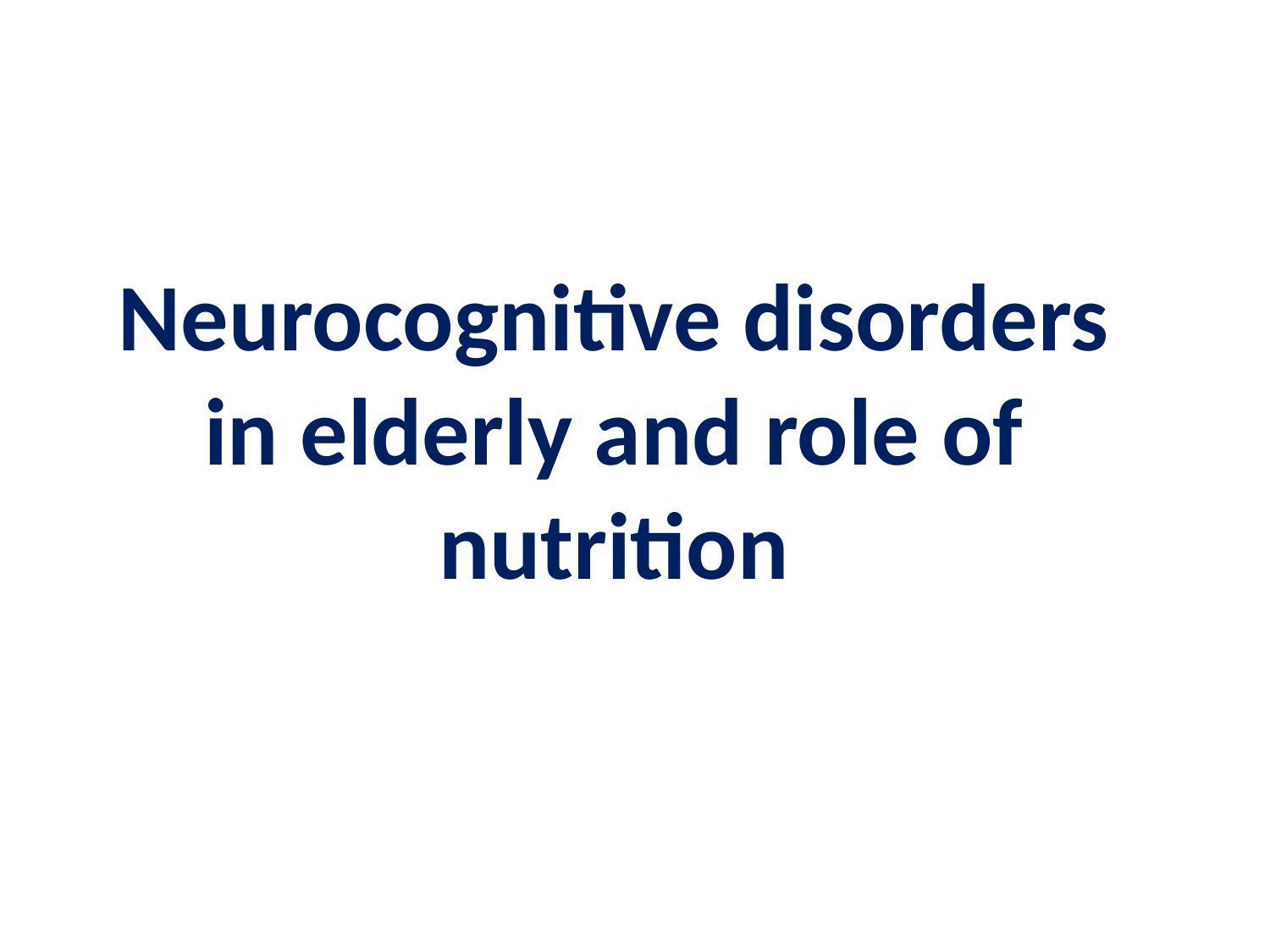

Neurocognitive disorders in elderly and role of nutrition